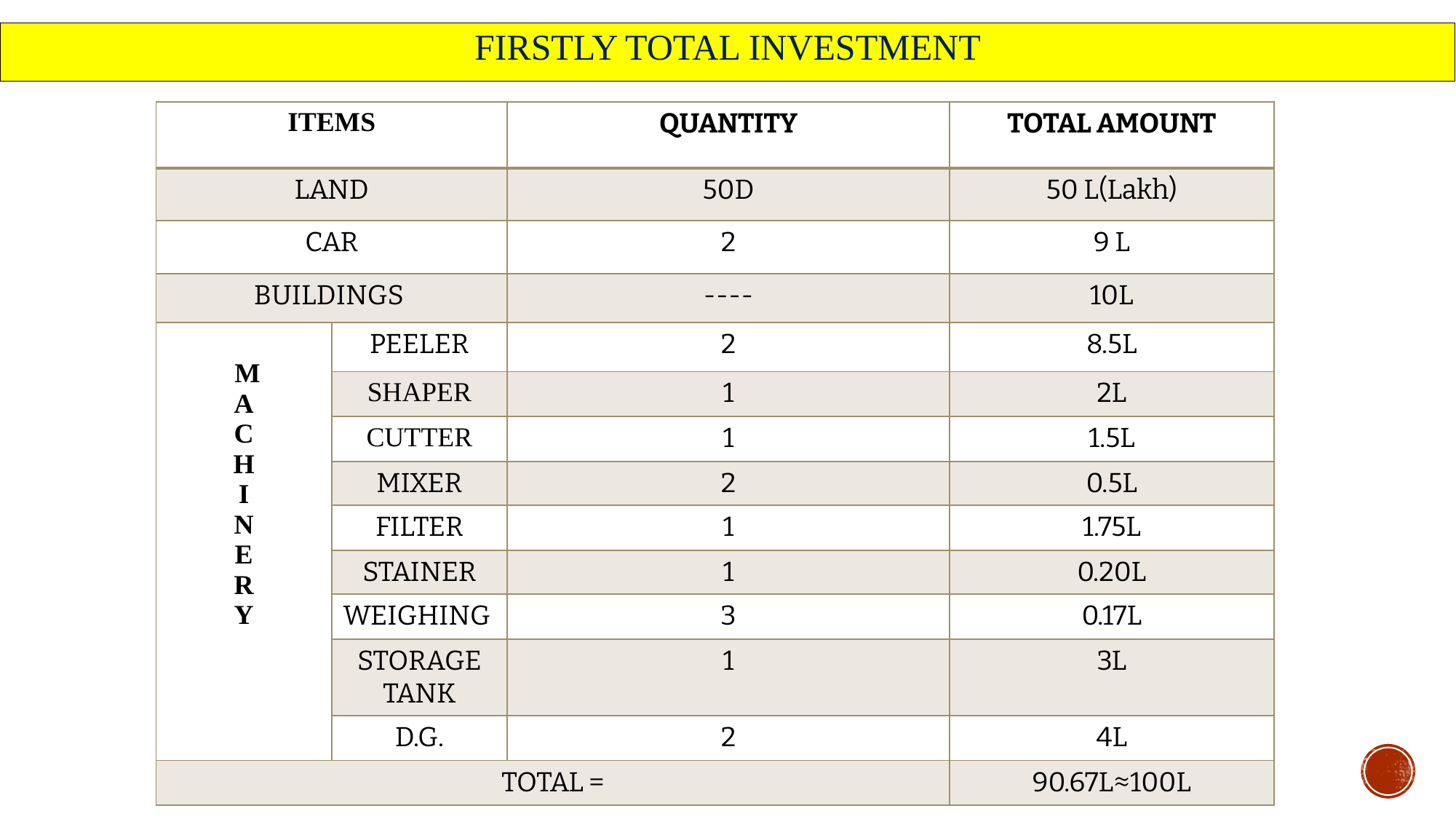

# Firstly total investment
| ITEMS |  | QUANTITY | TOTAL AMOUNT |
| --- | --- | --- | --- |
| LAND |  | 50D | 50 L(Lakh) |
| CAR |  | 2 | 9 L |
| BUILDINGS |  | ---- | 10L |
| M A C H I N E R Y | PEELER | 2 | 8.5L |
|  | SHAPER | 1 | 2L |
|  | CUTTER | 1 | 1.5L |
|  | MIXER | 2 | 0.5L |
|  | FILTER | 1 | 1.75L |
|  | STAINER | 1 | 0.20L |
|  | WEIGHING | 3 | 0.17L |
|  | STORAGE TANK | 1 | 3L |
|  | D.G. | 2 | 4L |
| TOTAL = |  |  | 90.67L≈100L |